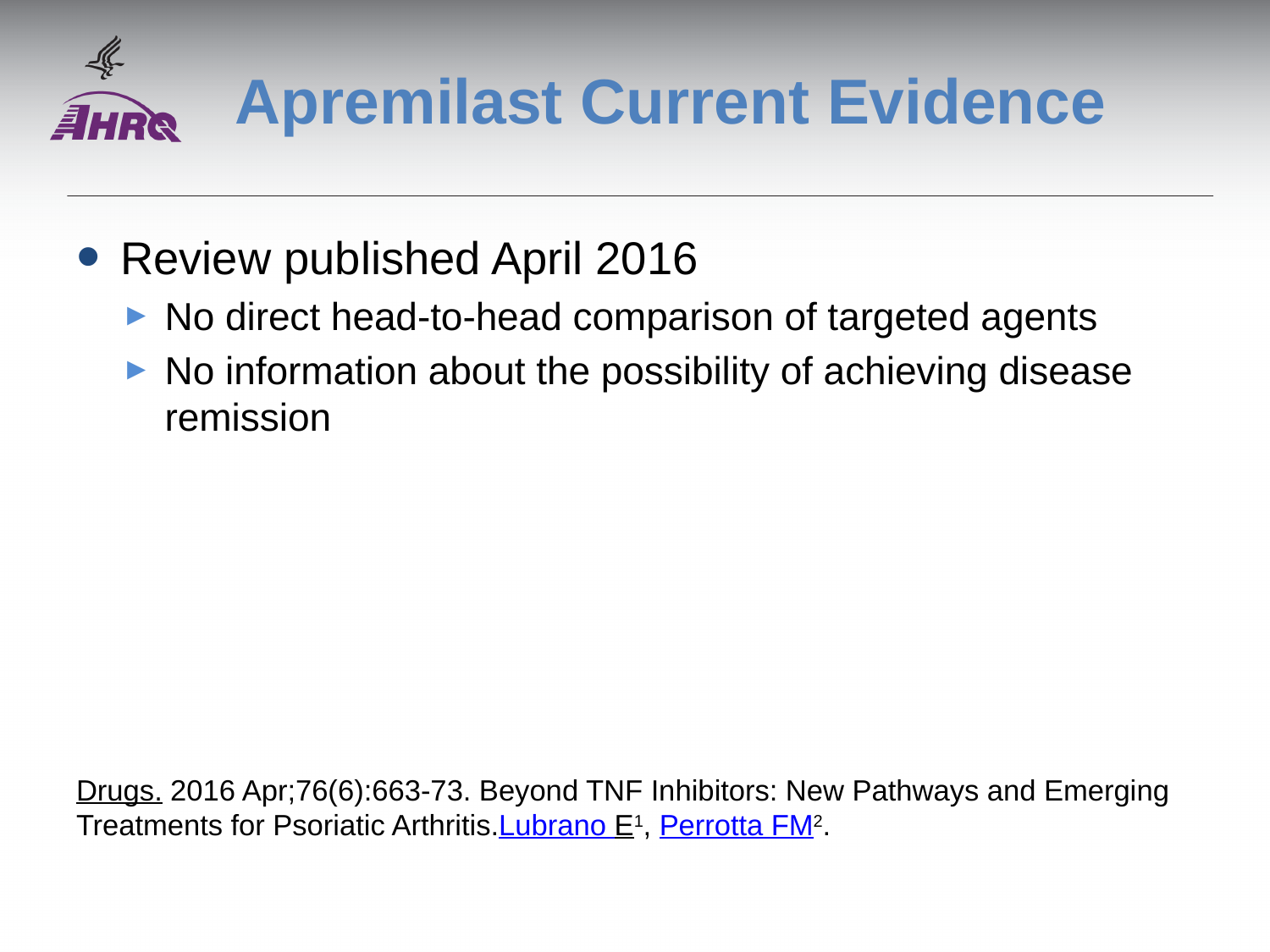

# Apremilast Current Evidence
Review published April 2016
No direct head-to-head comparison of targeted agents
No information about the possibility of achieving disease remission

Drugs. 2016 Apr;76(6):663-73. Beyond TNF Inhibitors: New Pathways and Emerging Treatments for Psoriatic Arthritis.Lubrano E1, Perrotta FM2.